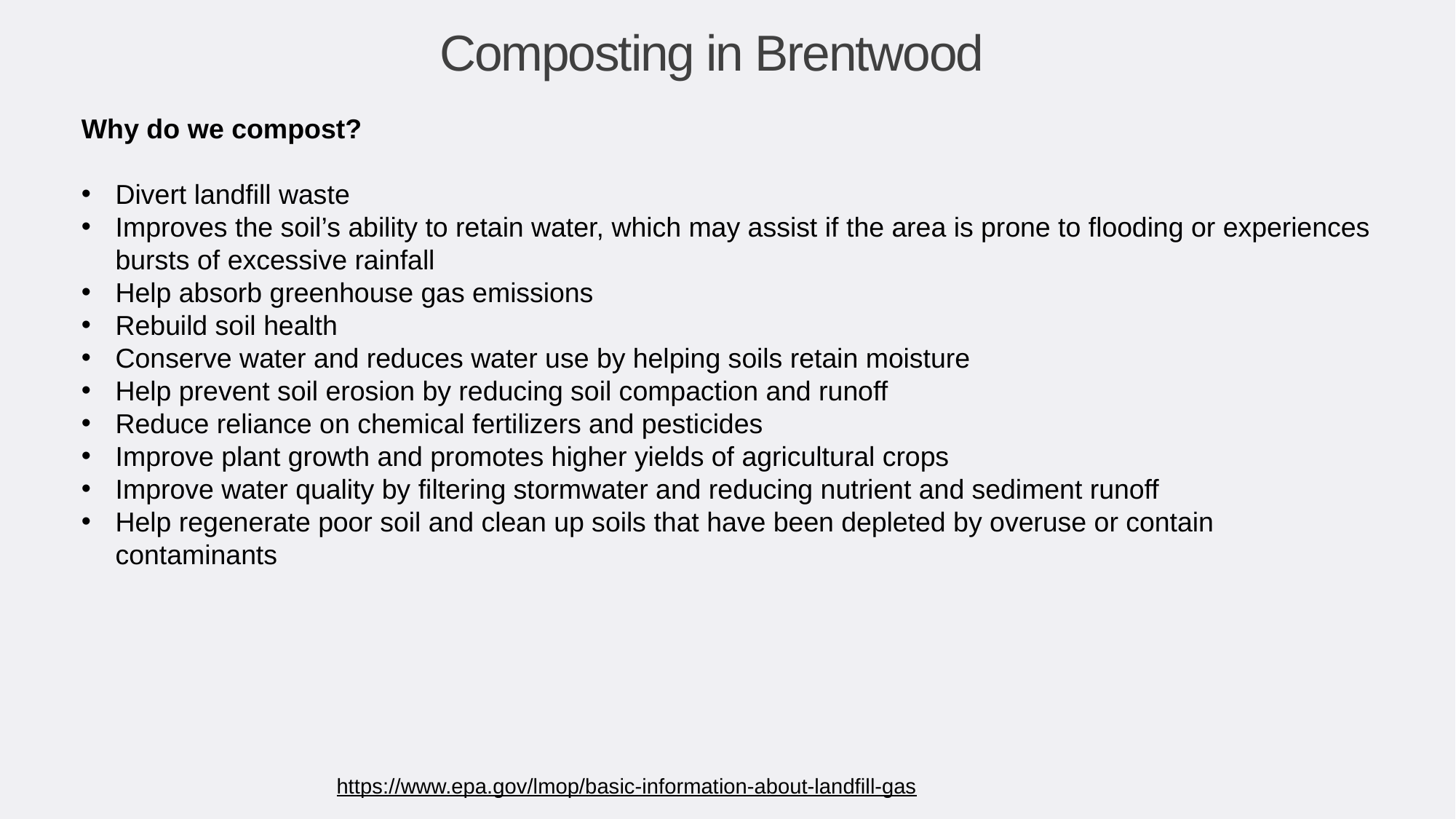

Composting in Brentwood
Why do we compost?

Divert landfill waste
Improves the soil’s ability to retain water, which may assist if the area is prone to flooding or experiences bursts of excessive rainfall
Help absorb greenhouse gas emissions
Rebuild soil health
Conserve water and reduces water use by helping soils retain moisture
Help prevent soil erosion by reducing soil compaction and runoff
Reduce reliance on chemical fertilizers and pesticides
Improve plant growth and promotes higher yields of agricultural crops
Improve water quality by filtering stormwater and reducing nutrient and sediment runoff
Help regenerate poor soil and clean up soils that have been depleted by overuse or contain contaminants
https://www.epa.gov/lmop/basic-information-about-landfill-gas